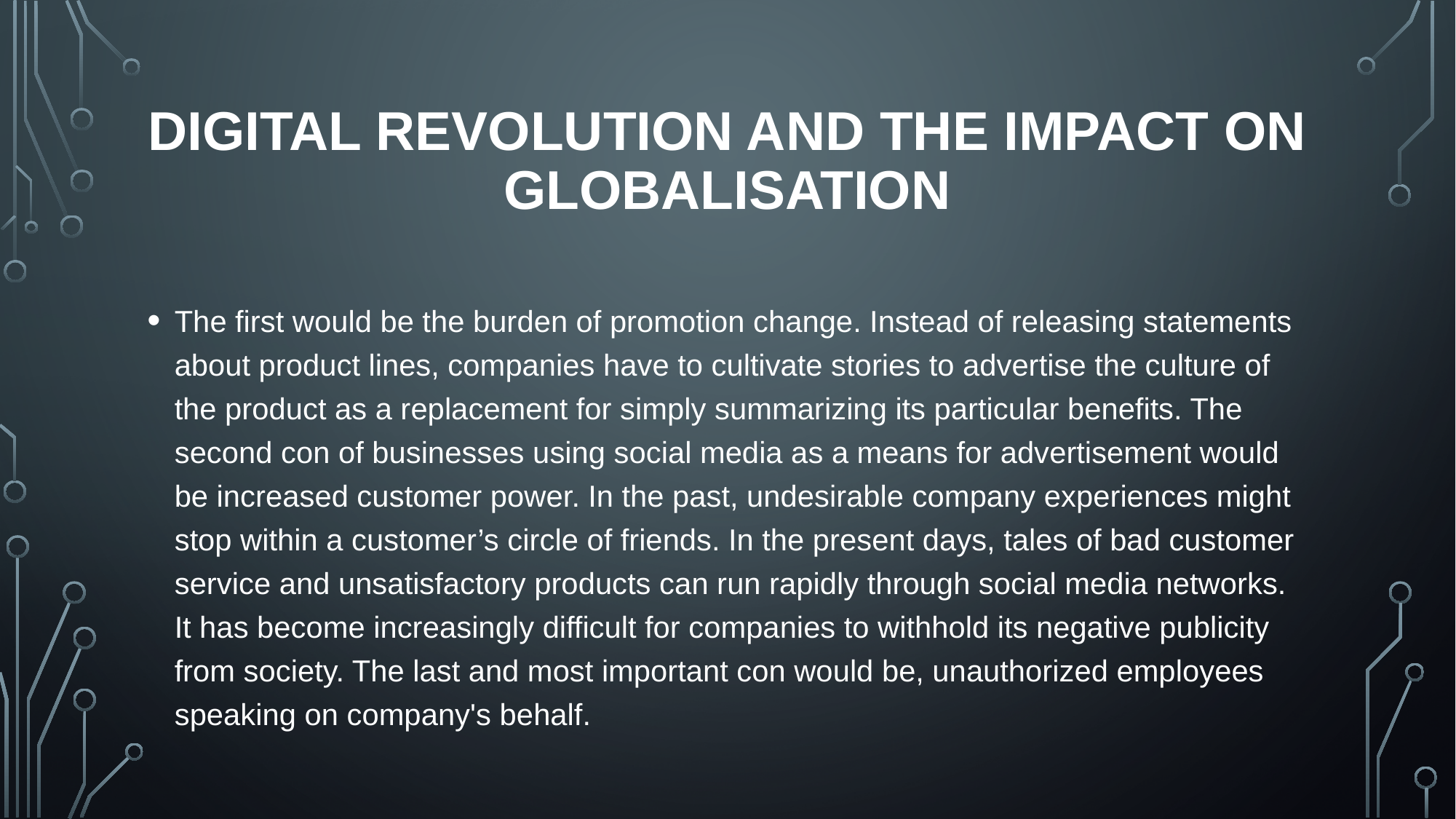

# Digital revolution and the impact on globalisation
The first would be the burden of promotion change. Instead of releasing statements about product lines, companies have to cultivate stories to advertise the culture of the product as a replacement for simply summarizing its particular benefits. The second con of businesses using social media as a means for advertisement would be increased customer power. In the past, undesirable company experiences might stop within a customer’s circle of friends. In the present days, tales of bad customer service and unsatisfactory products can run rapidly through social media networks. It has become increasingly difficult for companies to withhold its negative publicity from society. The last and most important con would be, unauthorized employees speaking on company's behalf.